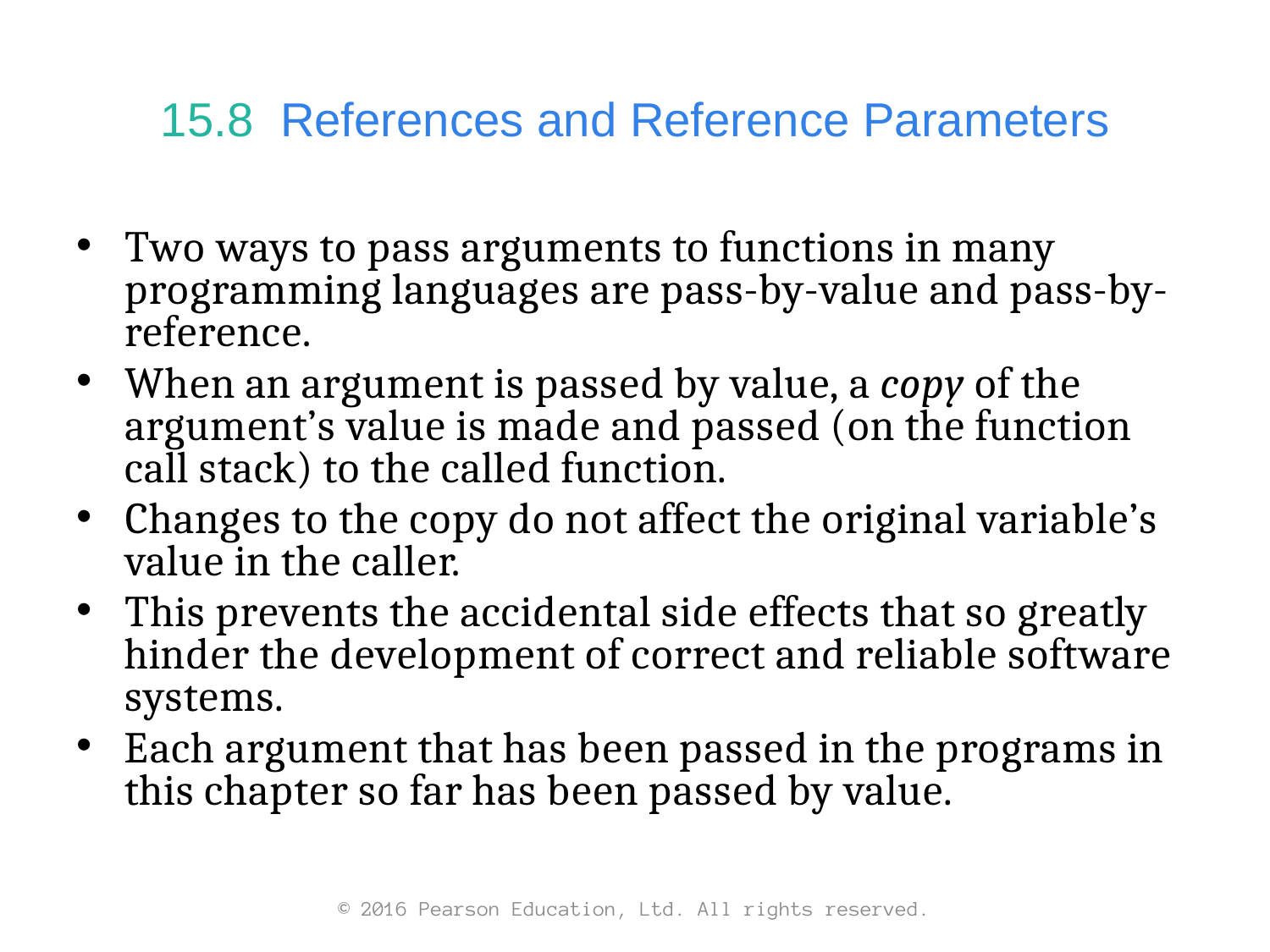

# 15.8  References and Reference Parameters
Two ways to pass arguments to functions in many programming languages are pass-by-value and pass-by-reference.
When an argument is passed by value, a copy of the argument’s value is made and passed (on the function call stack) to the called function.
Changes to the copy do not affect the original variable’s value in the caller.
This prevents the accidental side effects that so greatly hinder the development of correct and reliable software systems.
Each argument that has been passed in the programs in this chapter so far has been passed by value.
© 2016 Pearson Education, Ltd. All rights reserved.